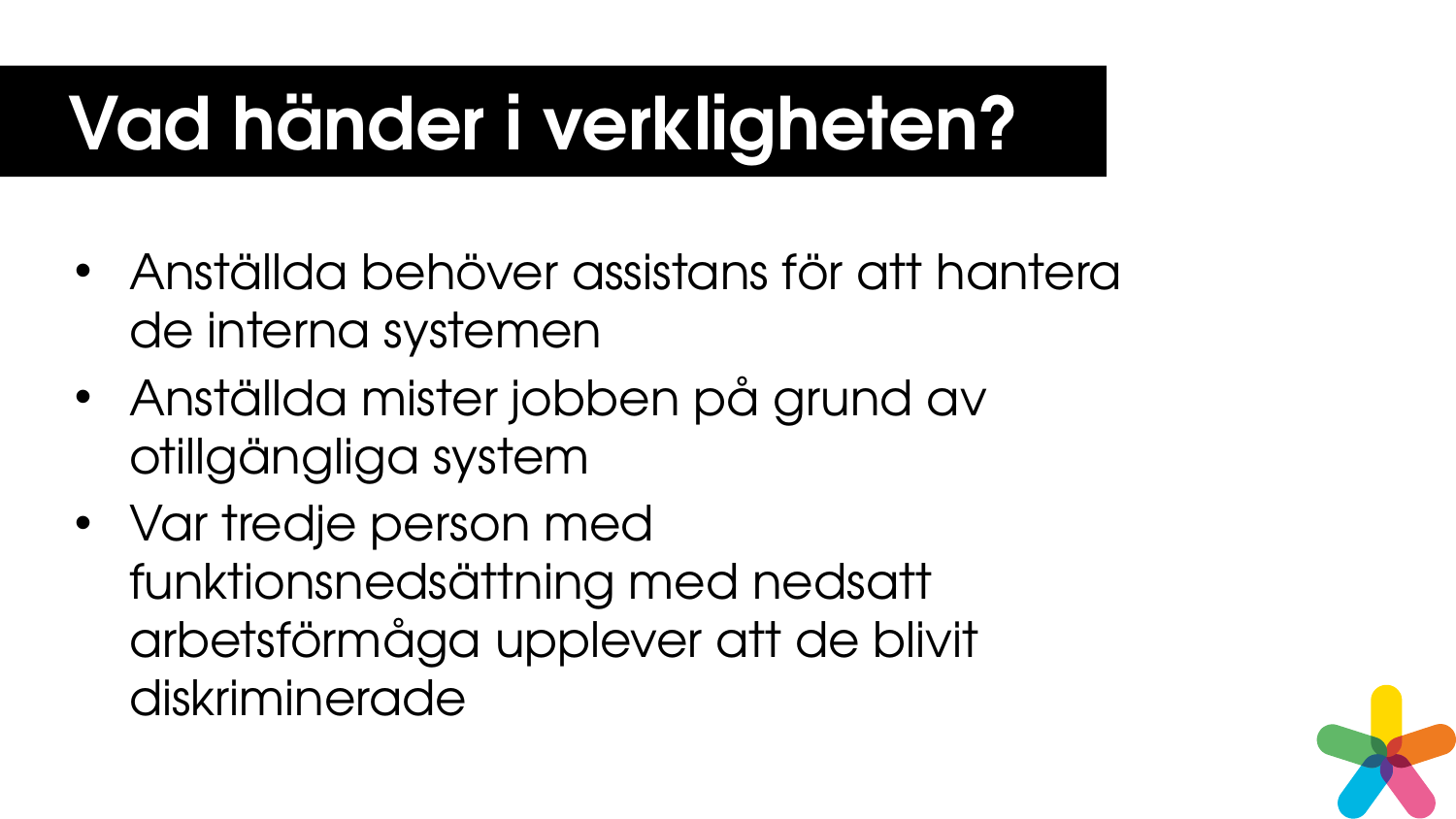

# Vad händer i verkligheten?
Anställda behöver assistans för att hantera de interna systemen
Anställda mister jobben på grund av otillgängliga system
Var tredje person med funktionsnedsättning med nedsatt arbetsförmåga upplever att de blivit diskriminerade